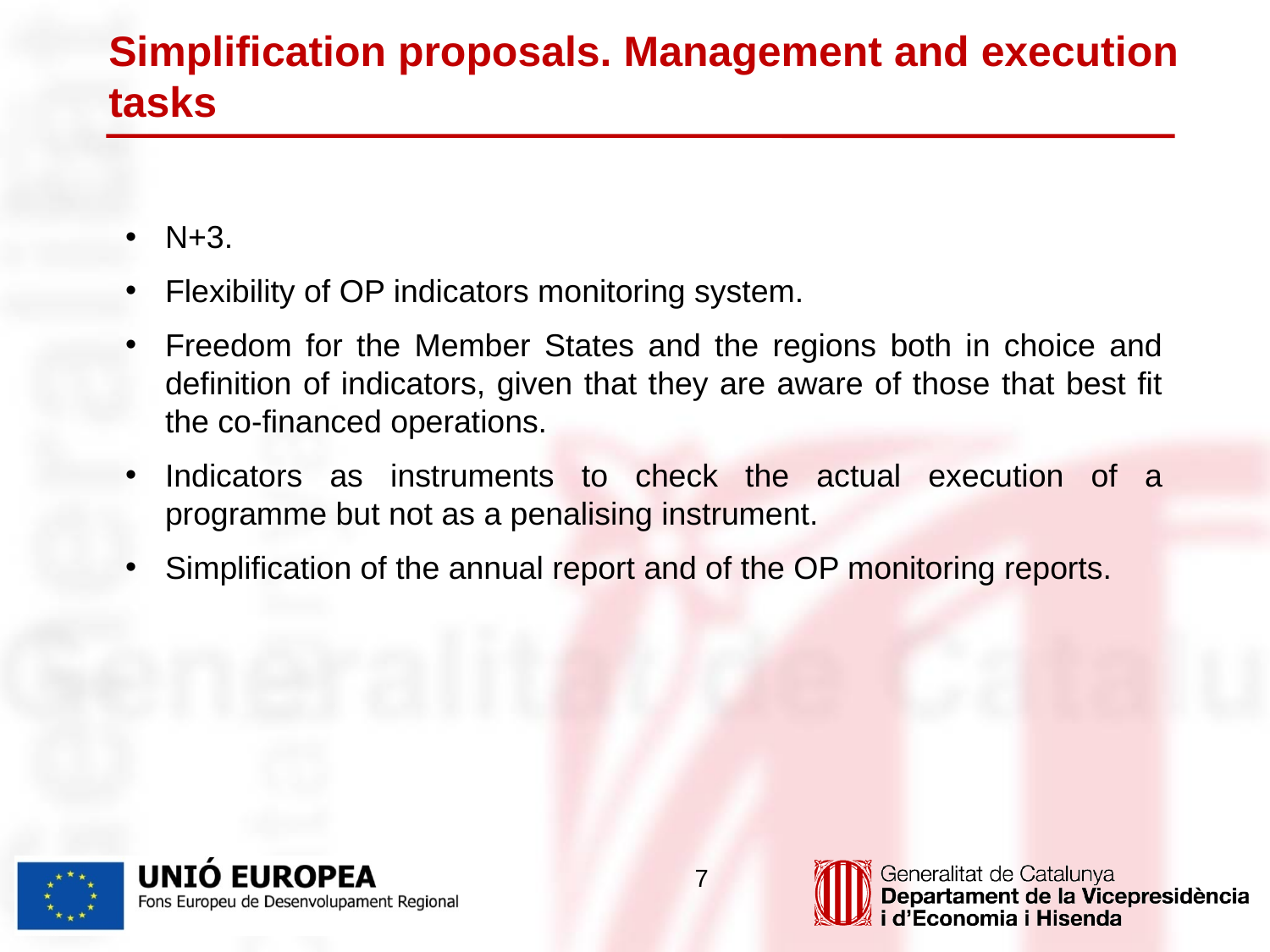

Simplification proposals. Management and execution tasks
N+3.
Flexibility of OP indicators monitoring system.
Freedom for the Member States and the regions both in choice and definition of indicators, given that they are aware of those that best fit the co-financed operations.
Indicators as instruments to check the actual execution of a programme but not as a penalising instrument.
Simplification of the annual report and of the OP monitoring reports.

7